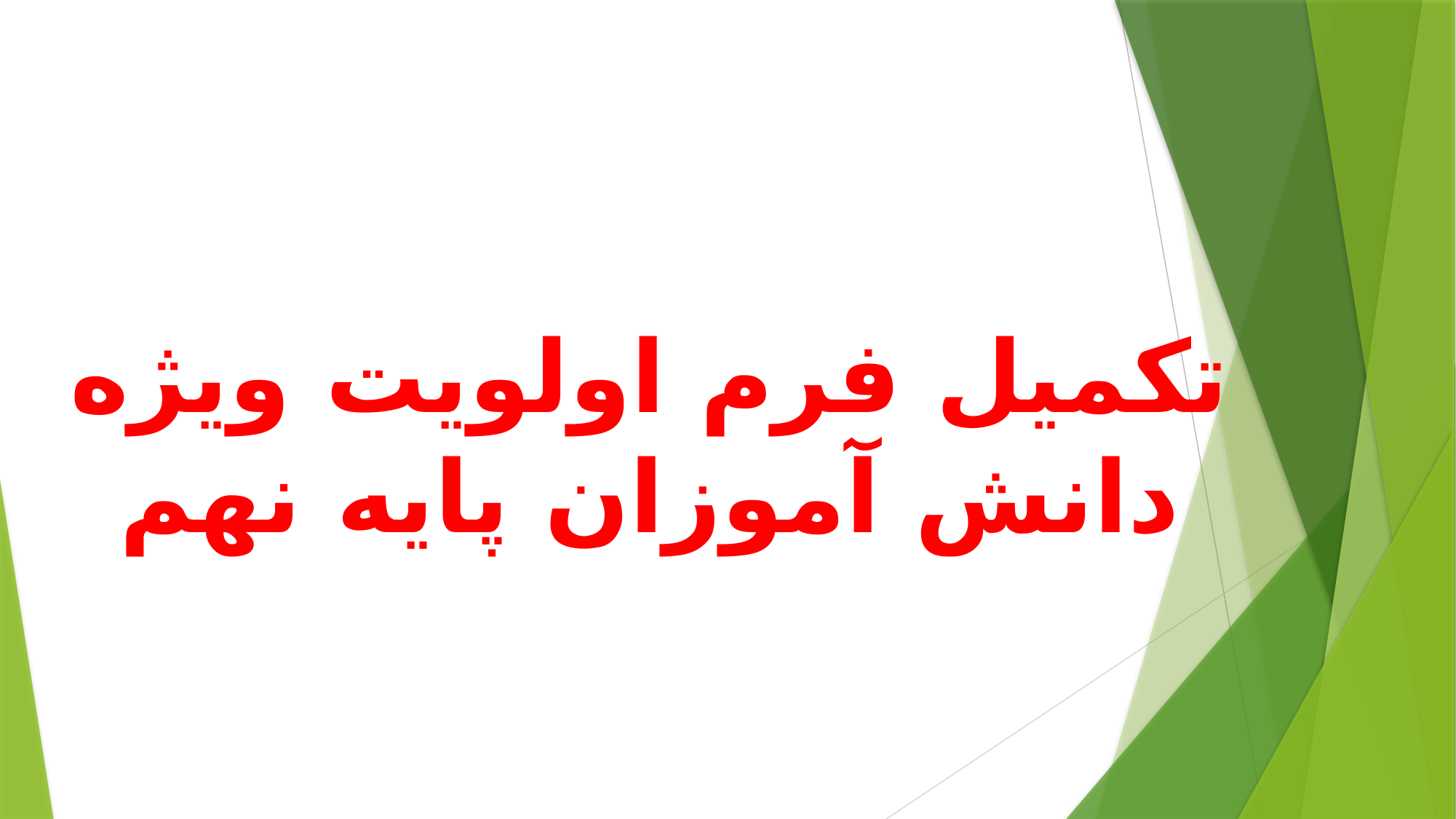

# تکمیل فرم اولویت ویژه دانش آموزان پایه نهم